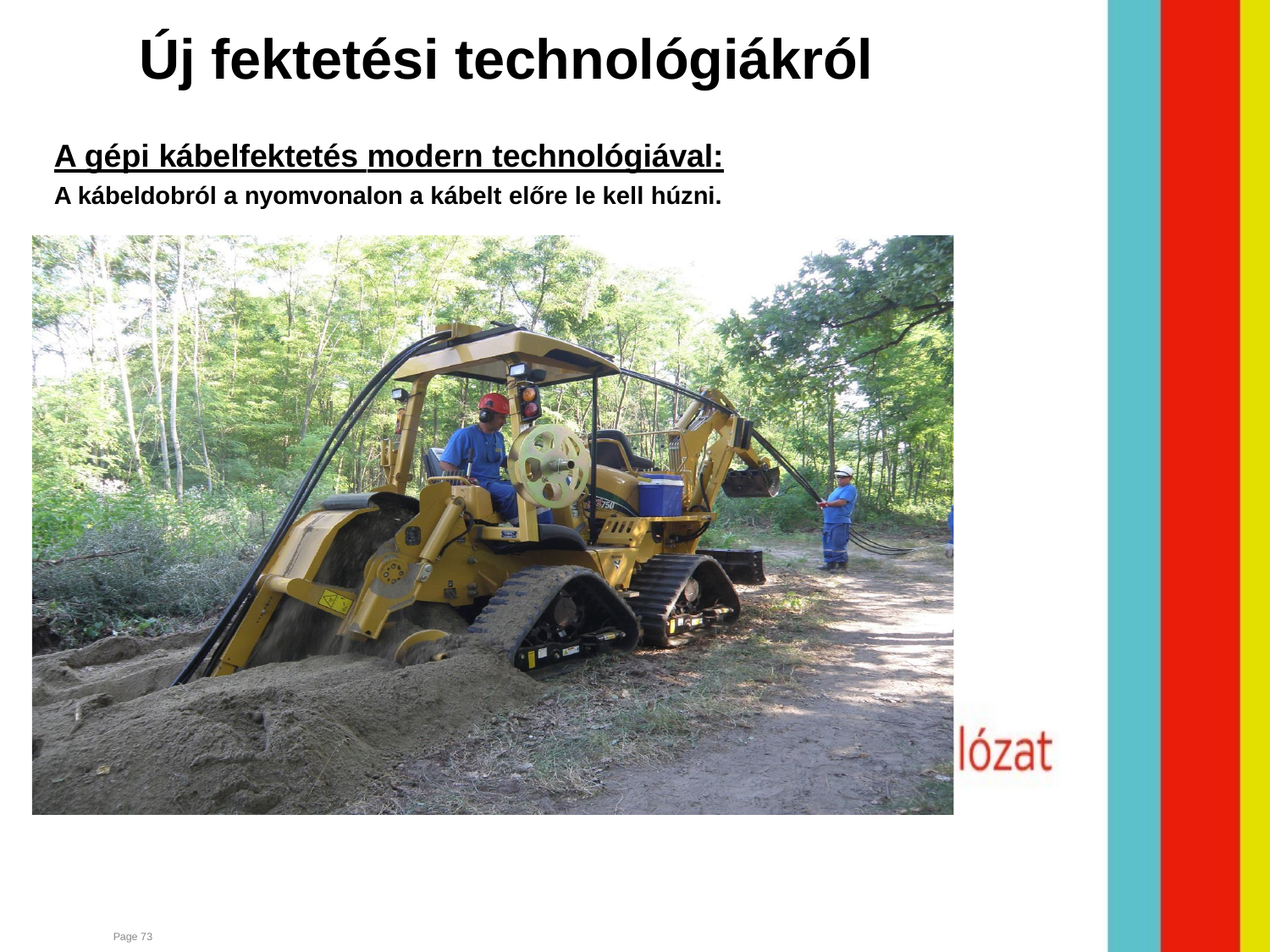

# Új fektetési technológiákról
A gépi kábelfektetés modern technológiával:
A kábeldobról a nyomvonalon a kábelt előre le kell húzni.

Page 73